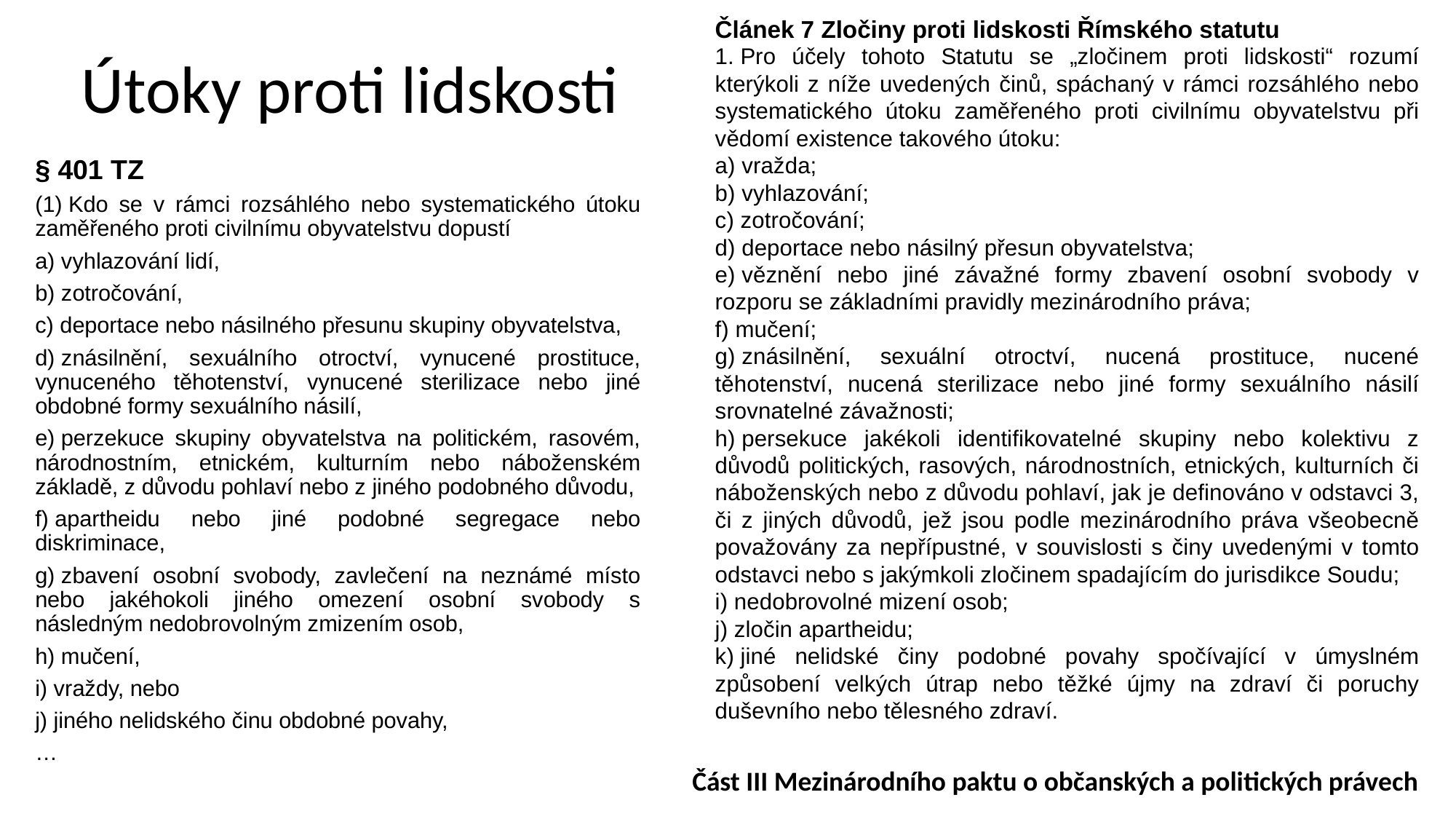

# Útoky proti lidskosti
Článek 7 Zločiny proti lidskosti Římského statutu
1. Pro účely tohoto Statutu se „zločinem proti lidskosti“ rozumí kterýkoli z níže uvedených činů, spáchaný v rámci rozsáhlého nebo systematického útoku zaměřeného proti civilnímu obyvatelstvu při vědomí existence takového útoku:
a) vražda;
b) vyhlazování;
c) zotročování;
d) deportace nebo násilný přesun obyvatelstva;
e) věznění nebo jiné závažné formy zbavení osobní svobody v rozporu se základními pravidly mezinárodního práva;
f) mučení;
g) znásilnění, sexuální otroctví, nucená prostituce, nucené těhotenství, nucená sterilizace nebo jiné formy sexuálního násilí srovnatelné závažnosti;
h) persekuce jakékoli identifikovatelné skupiny nebo kolektivu z důvodů politických, rasových, národnostních, etnických, kulturních či náboženských nebo z důvodu pohlaví, jak je definováno v odstavci 3, či z jiných důvodů, jež jsou podle mezinárodního práva všeobecně považovány za nepřípustné, v souvislosti s činy uvedenými v tomto odstavci nebo s jakýmkoli zločinem spadajícím do jurisdikce Soudu;
i) nedobrovolné mizení osob;
j) zločin apartheidu;
k) jiné nelidské činy podobné povahy spočívající v úmyslném způsobení velkých útrap nebo těžké újmy na zdraví či poruchy duševního nebo tělesného zdraví.
§ 401 TZ
(1) Kdo se v rámci rozsáhlého nebo systematického útoku zaměřeného proti civilnímu obyvatelstvu dopustí
a) vyhlazování lidí,
b) zotročování,
c) deportace nebo násilného přesunu skupiny obyvatelstva,
d) znásilnění, sexuálního otroctví, vynucené prostituce, vynuceného těhotenství, vynucené sterilizace nebo jiné obdobné formy sexuálního násilí,
e) perzekuce skupiny obyvatelstva na politickém, rasovém, národnostním, etnickém, kulturním nebo náboženském základě, z důvodu pohlaví nebo z jiného podobného důvodu,
f) apartheidu nebo jiné podobné segregace nebo diskriminace,
g) zbavení osobní svobody, zavlečení na neznámé místo nebo jakéhokoli jiného omezení osobní svobody s následným nedobrovolným zmizením osob,
h) mučení,
i) vraždy, nebo
j) jiného nelidského činu obdobné povahy,
…
Část III Mezinárodního paktu o občanských a politických právech